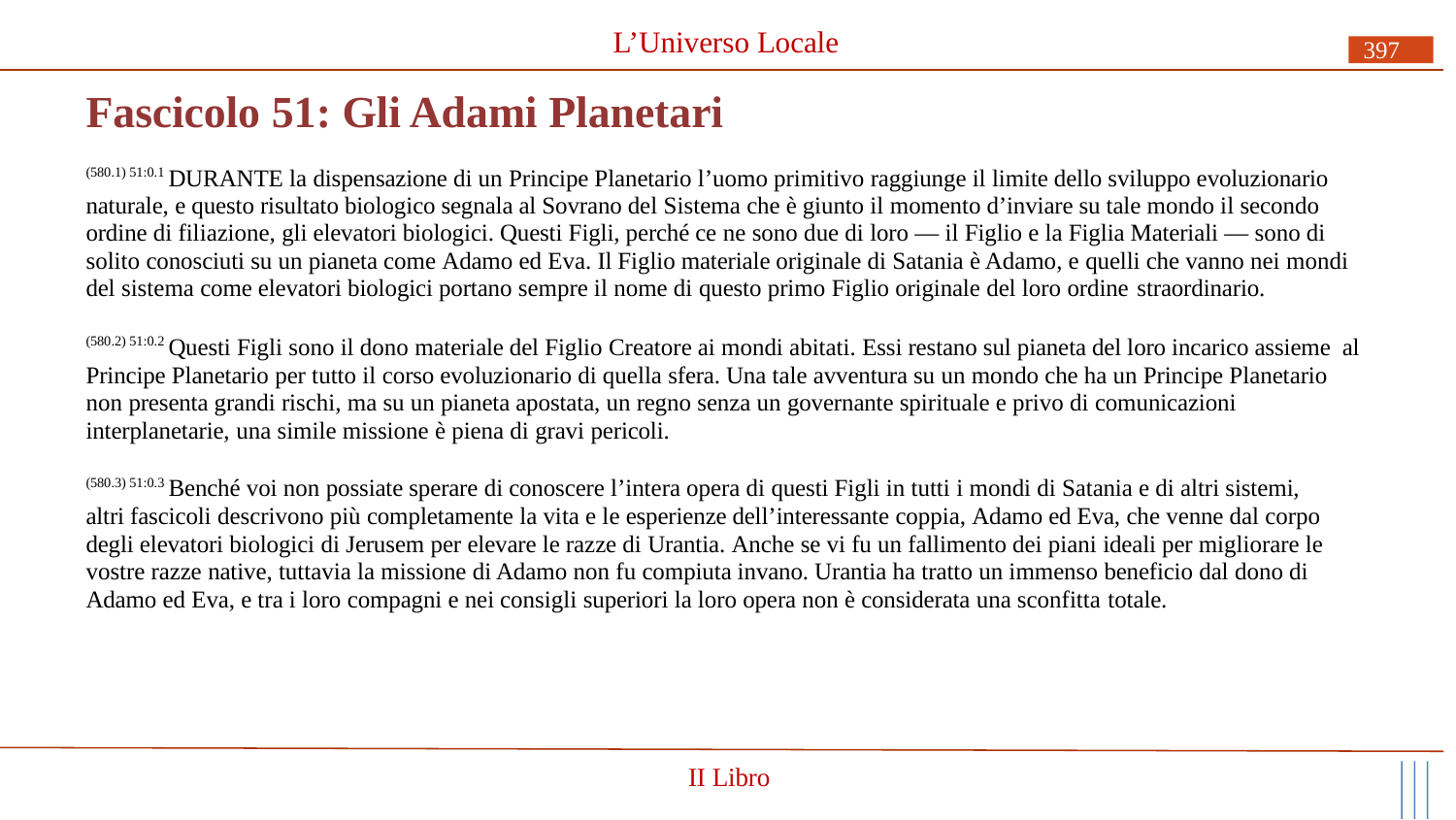

# L’Universo Locale
397

Fascicolo 51: Gli Adami Planetari
(580.1) 51:0.1 DURANTE la dispensazione di un Principe Planetario l’uomo primitivo raggiunge il limite dello sviluppo evoluzionario  naturale, e questo risultato biologico segnala al Sovrano del Sistema che è giunto il momento d’inviare su tale mondo il secondo  ordine di filiazione, gli elevatori biologici. Questi Figli, perché ce ne sono due di loro — il Figlio e la Figlia Materiali — sono di  solito conosciuti su un pianeta come Adamo ed Eva. Il Figlio materiale originale di Satania è Adamo, e quelli che vanno nei mondi  del sistema come elevatori biologici portano sempre il nome di questo primo Figlio originale del loro ordine straordinario.

(580.2) 51:0.2 Questi Figli sono il dono materiale del Figlio Creatore ai mondi abitati. Essi restano sul pianeta del loro incarico assieme  al Principe Planetario per tutto il corso evoluzionario di quella sfera. Una tale avventura su un mondo che ha un Principe Planetario  non presenta grandi rischi, ma su un pianeta apostata, un regno senza un governante spirituale e privo di comunicazioni  interplanetarie, una simile missione è piena di gravi pericoli.

(580.3) 51:0.3 Benché voi non possiate sperare di conoscere l’intera opera di questi Figli in tutti i mondi di Satania e di altri sistemi,  altri fascicoli descrivono più completamente la vita e le esperienze dell’interessante coppia, Adamo ed Eva, che venne dal corpo  degli elevatori biologici di Jerusem per elevare le razze di Urantia. Anche se vi fu un fallimento dei piani ideali per migliorare le  vostre razze native, tuttavia la missione di Adamo non fu compiuta invano. Urantia ha tratto un immenso beneficio dal dono di  Adamo ed Eva, e tra i loro compagni e nei consigli superiori la loro opera non è considerata una sconfitta totale.

II Libro